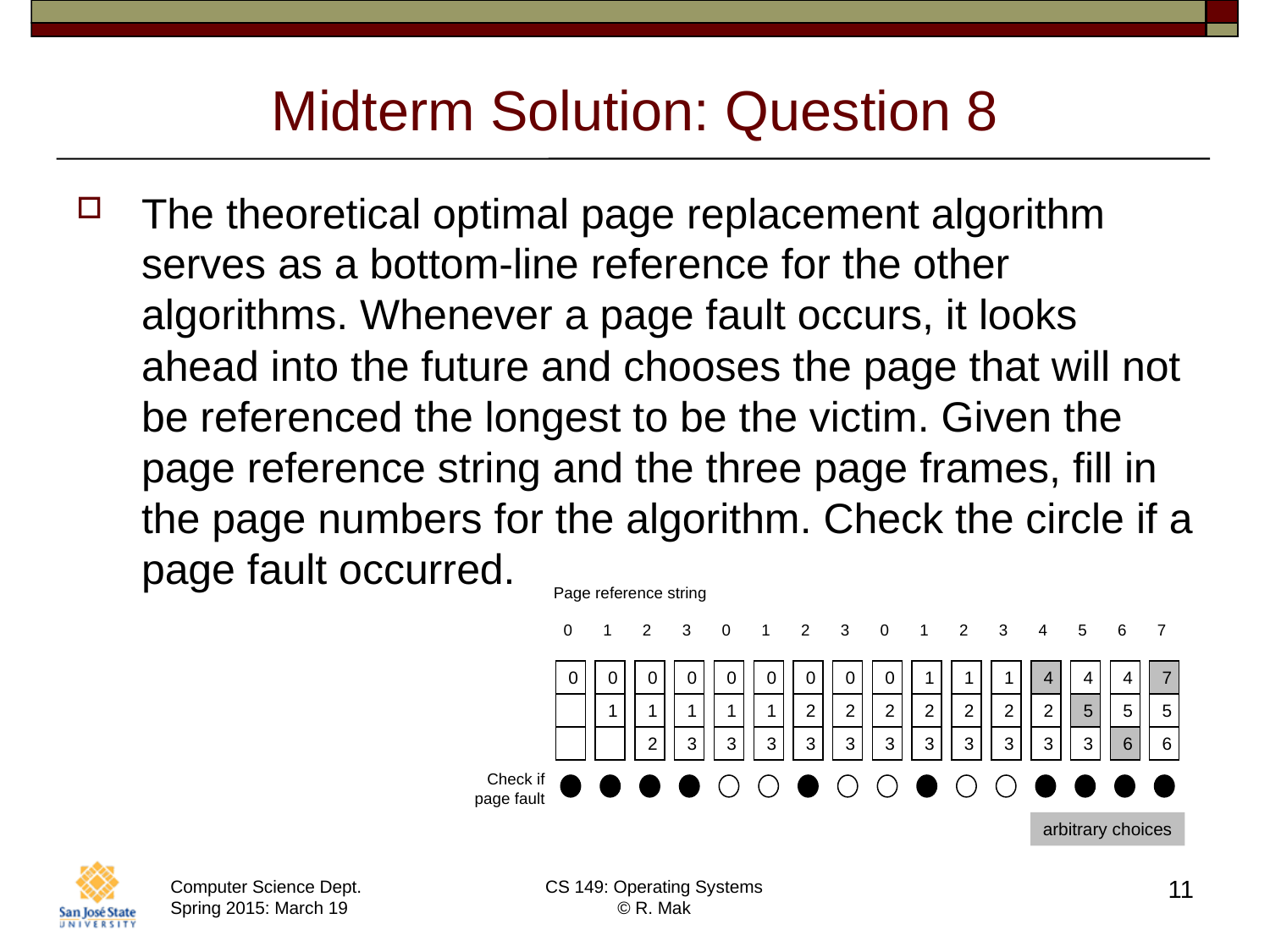

# Midterm Solution: Question 8
The theoretical optimal page replacement algorithm serves as a bottom-line reference for the other algorithms. Whenever a page fault occurs, it looks ahead into the future and chooses the page that will not be referenced the longest to be the victim. Given the page reference string and the three page frames, fill in the page numbers for the algorithm. Check the circle if a page fault occurred.
Page reference string
0
1
2
3
0
1
2
3
0
1
2
3
4
5
6
7
0
0
0
0
0
0
0
0
0
1
1
1
4
4
4
7

1
1
1
1
1
2
2
2
2
2
2
2
5
5
5

2
3
3
3
3
3
3
3
3
3
3
3
6
6
Check if
page fault

arbitrary choices

11